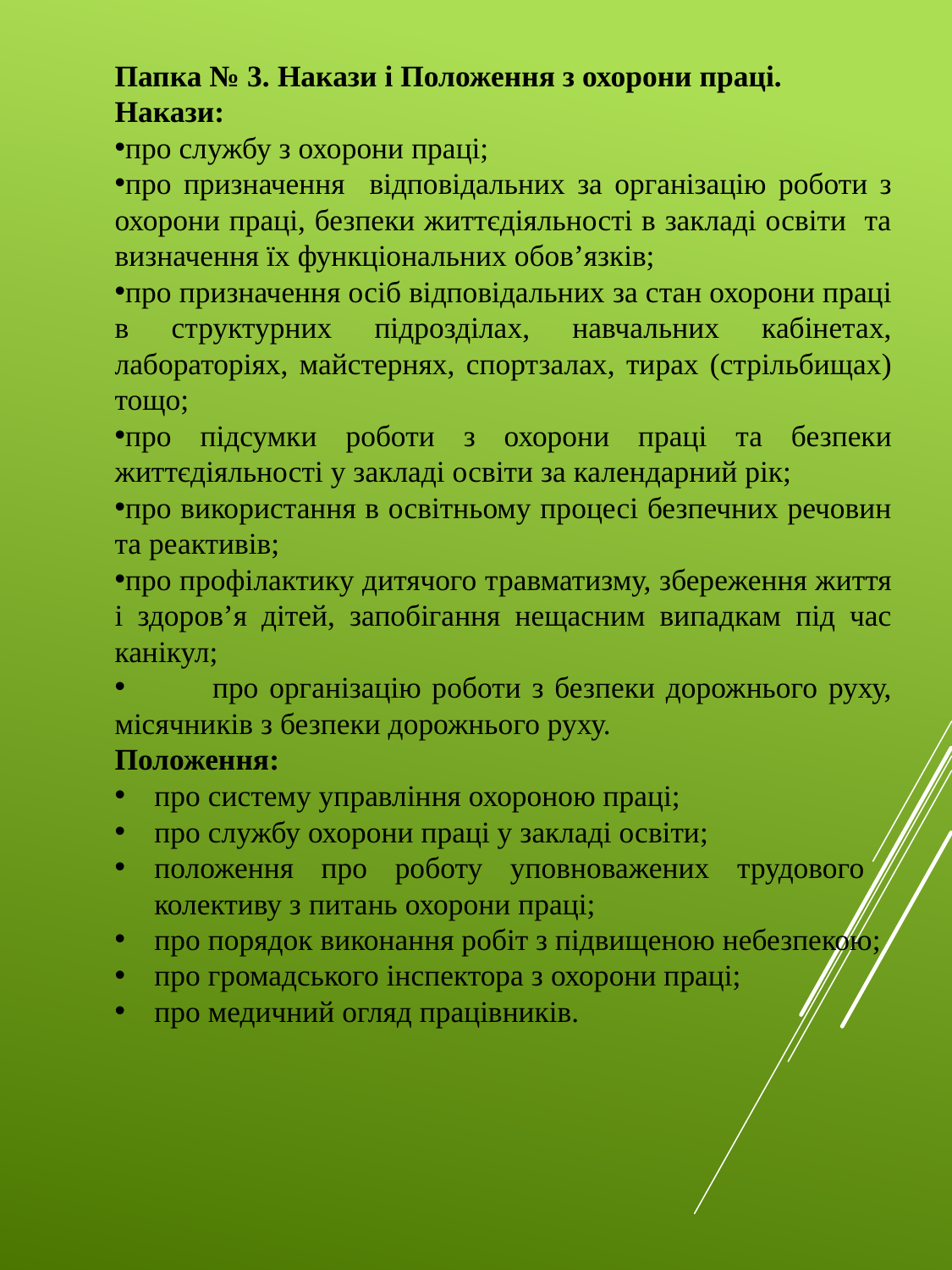

Папка № 3. Накази і Положення з охорони праці.
Накази:
про службу з охорони праці;
про призначення  відповідальних за організацію роботи з охорони праці, безпеки життєдіяльності в закладі освіти  та визначення їх функціональних обов’язків;
про призначення осіб відповідальних за стан охорони праці в структурних підрозділах, навчальних кабінетах, лабораторіях, майстернях, спортзалах, тирах (стрільбищах) тощо;
про підсумки роботи з охорони праці та безпеки життєдіяльності у закладі освіти за календарний рік;
про використання в освітньому процесі безпечних речовин та реактивів;
про профілактику дитячого травматизму, збереження життя і здоров’я дітей, запобігання нещасним випадкам під час канікул;
        про організацію роботи з безпеки дорожнього руху, місячників з безпеки дорожнього руху.
Положення:
про систему управління охороною праці;
про службу охорони праці у закладі освіти;
положення про роботу уповноважених трудового  колективу з питань охорони праці;
про порядок виконання робіт з підвищеною небезпекою;
про громадського інспектора з охорони праці;
про медичний огляд працівників.